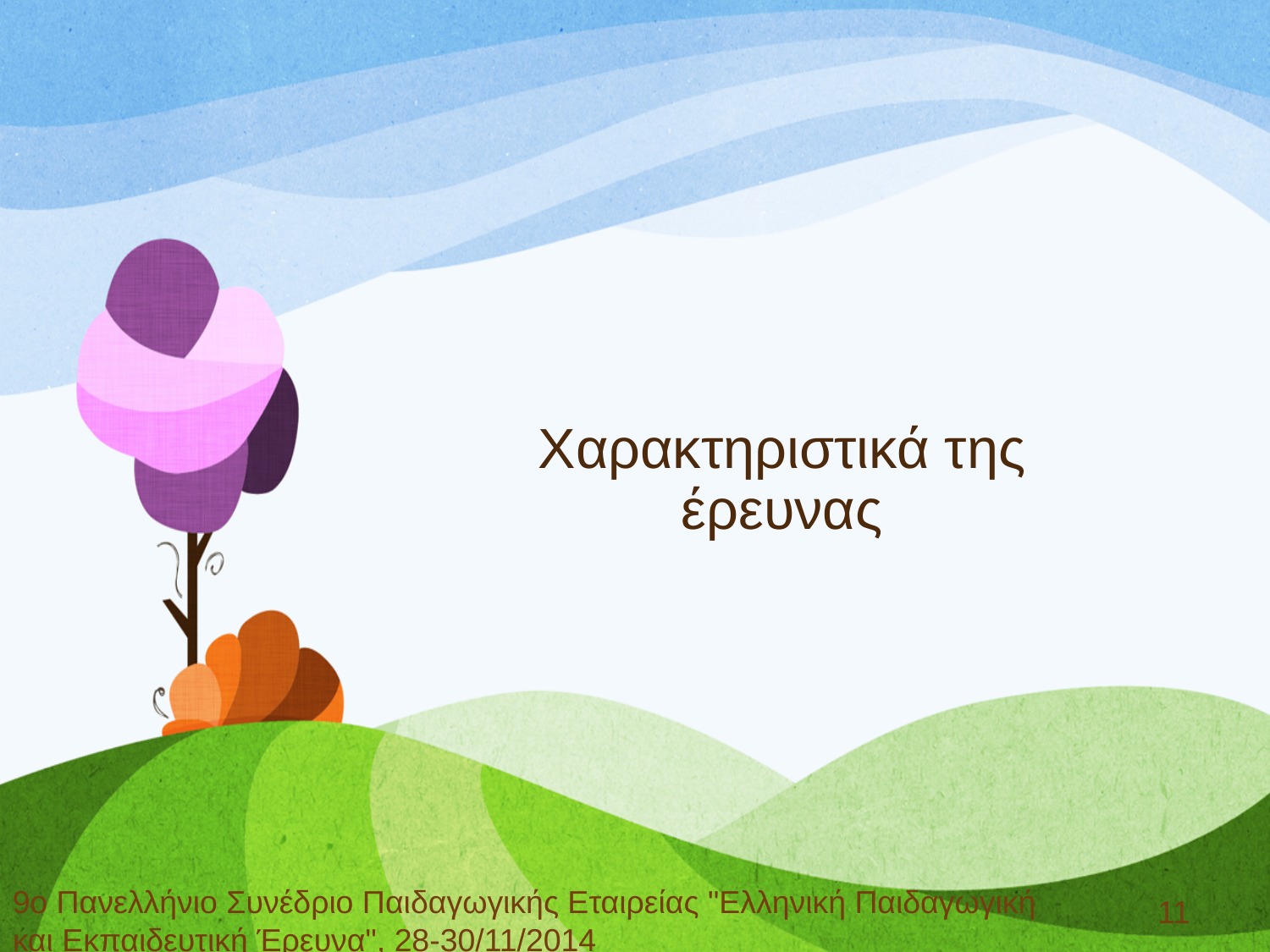

# Χαρακτηριστικά της έρευνας
9ο Πανελλήνιο Συνέδριο Παιδαγωγικής Εταιρείας "Ελληνική Παιδαγωγική και Εκπαιδευτική Έρευνα", 28-30/11/2014
11